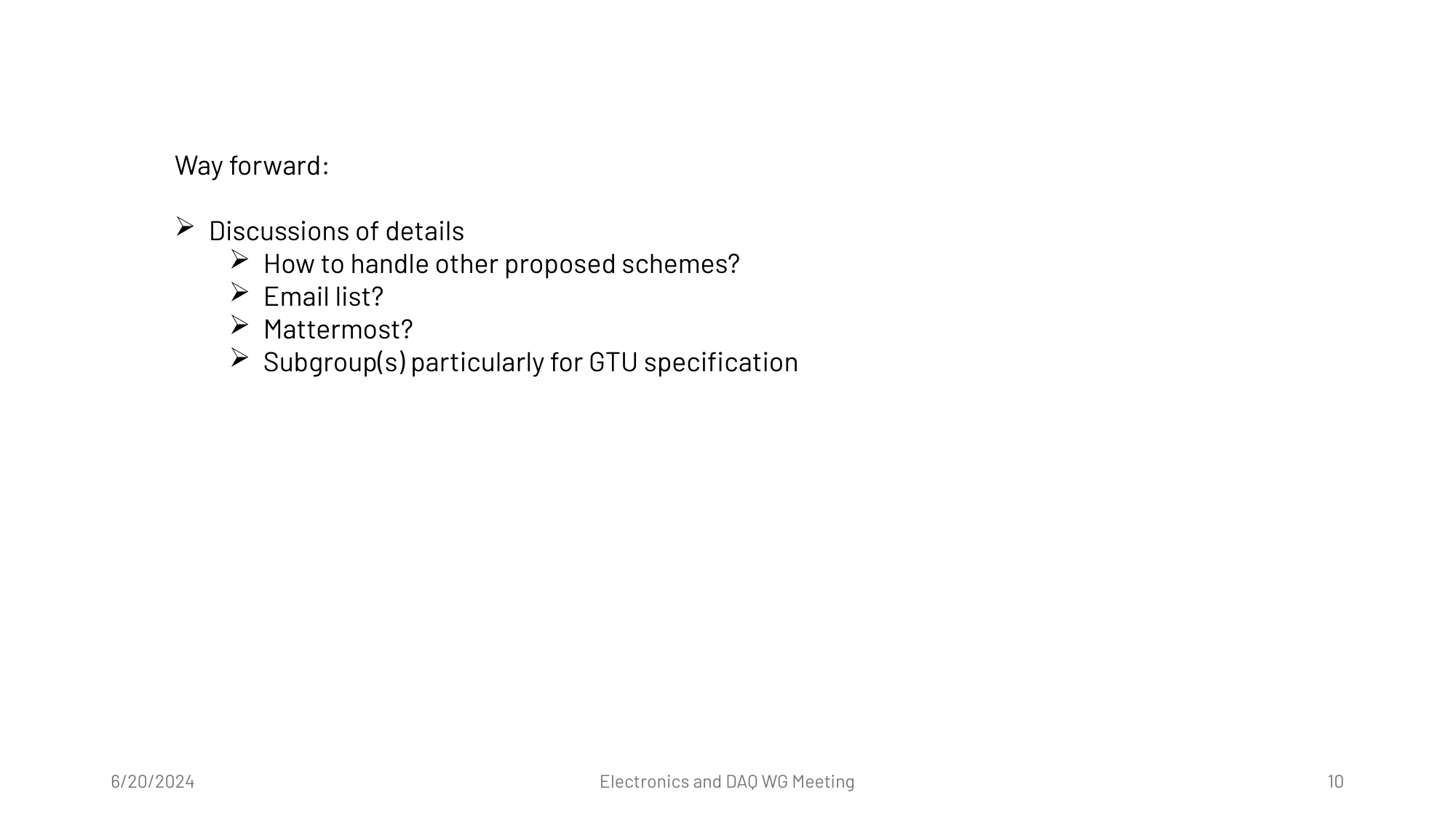

Way forward:

Discussions of details
How to handle other proposed schemes?
Email list?
Mattermost?
Subgroup(s) particularly for GTU specification
6/20/2024
Electronics and DAQ WG Meeting
10